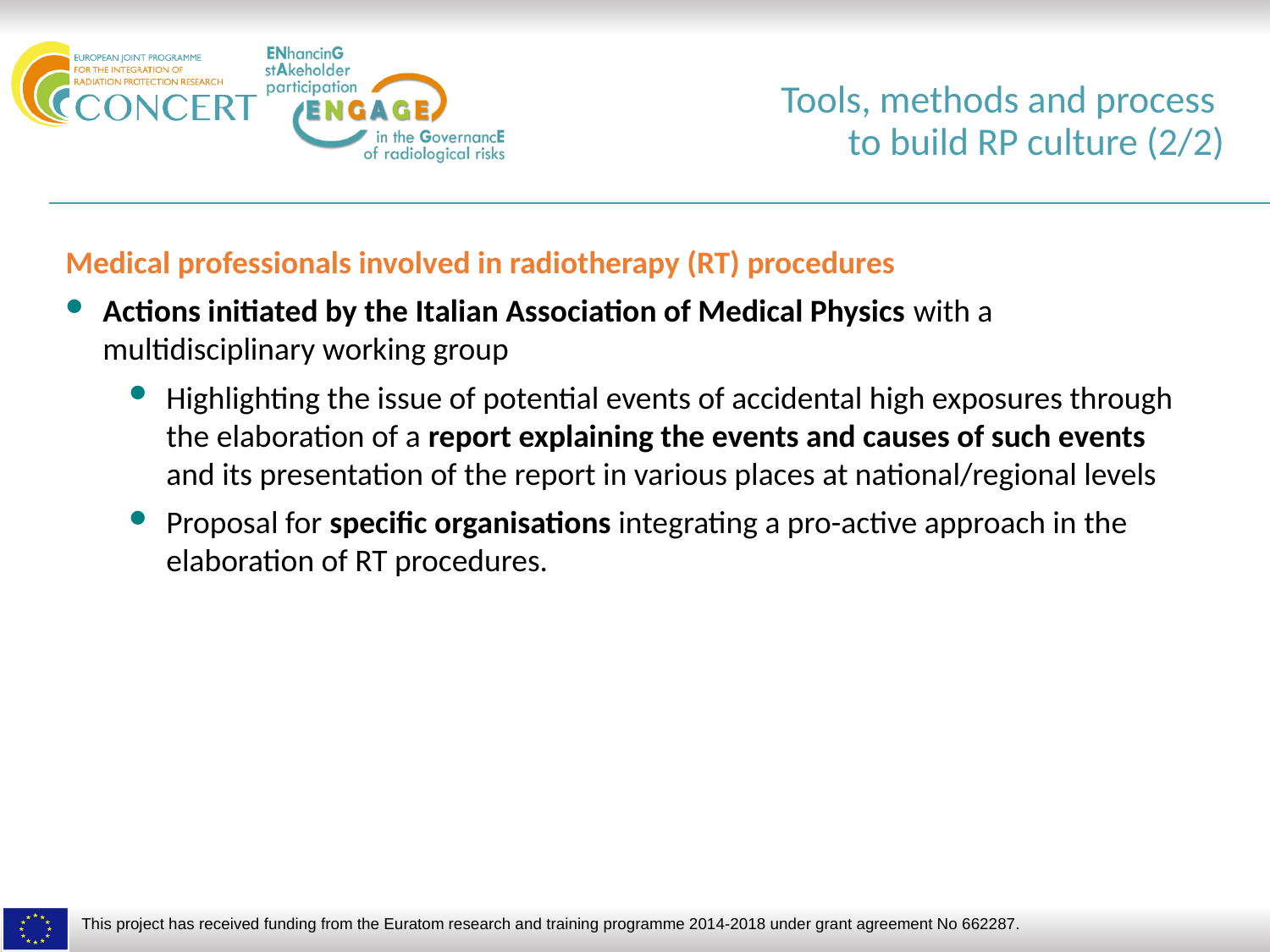

# Tools, methods and process to build RP culture (2/2)

Medical professionals involved in radiotherapy (RT) procedures
Actions initiated by the Italian Association of Medical Physics with a multidisciplinary working group
Highlighting the issue of potential events of accidental high exposures through the elaboration of a report explaining the events and causes of such events and its presentation of the report in various places at national/regional levels
Proposal for specific organisations integrating a pro-active approach in the elaboration of RT procedures.